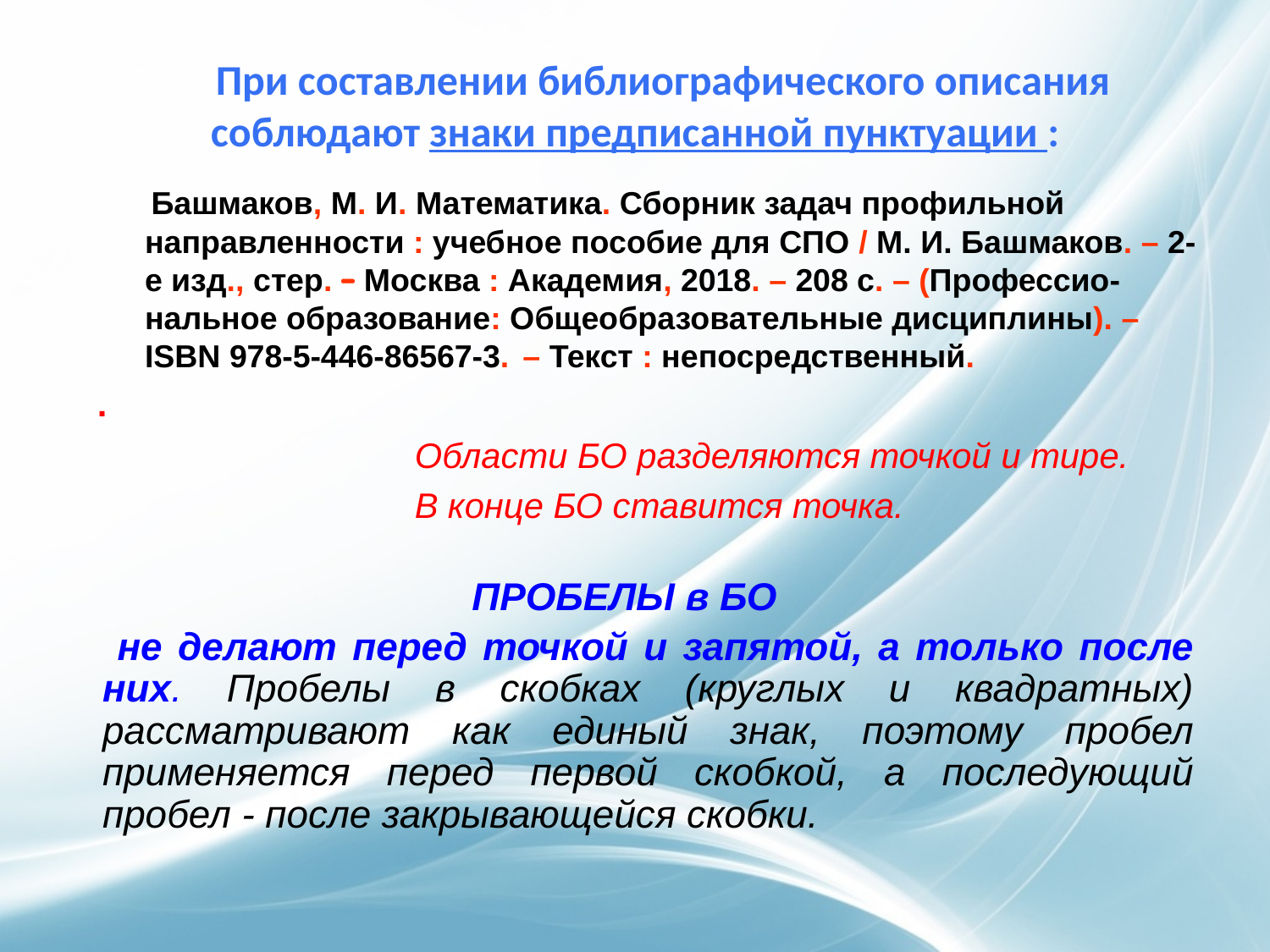

# При составлении библиографического описания соблюдают знаки предписанной пунктуации :
     Башмаков, М. И. Математика. Сборник задач профильной направленности : учебное пособие для СПО / М. И. Башмаков. – 2-е изд., стер. – Москва : Академия, 2018. – 208 с. – (Профессио-нальное образование: Общеобразовательные дисциплины). – ISBN 978-5-446-86567-3. – Текст : непосредственный.
.
 Области БО разделяются точкой и тире.
 В конце БО ставится точка.
ПРОБЕЛЫ в БО
    не делают перед точкой и запятой, а только после них. Пробелы в скобках (круглых и квадратных) рассматривают как единый знак, поэтому пробел применяется перед первой скобкой, а последующий пробел - после закрывающейся скобки.